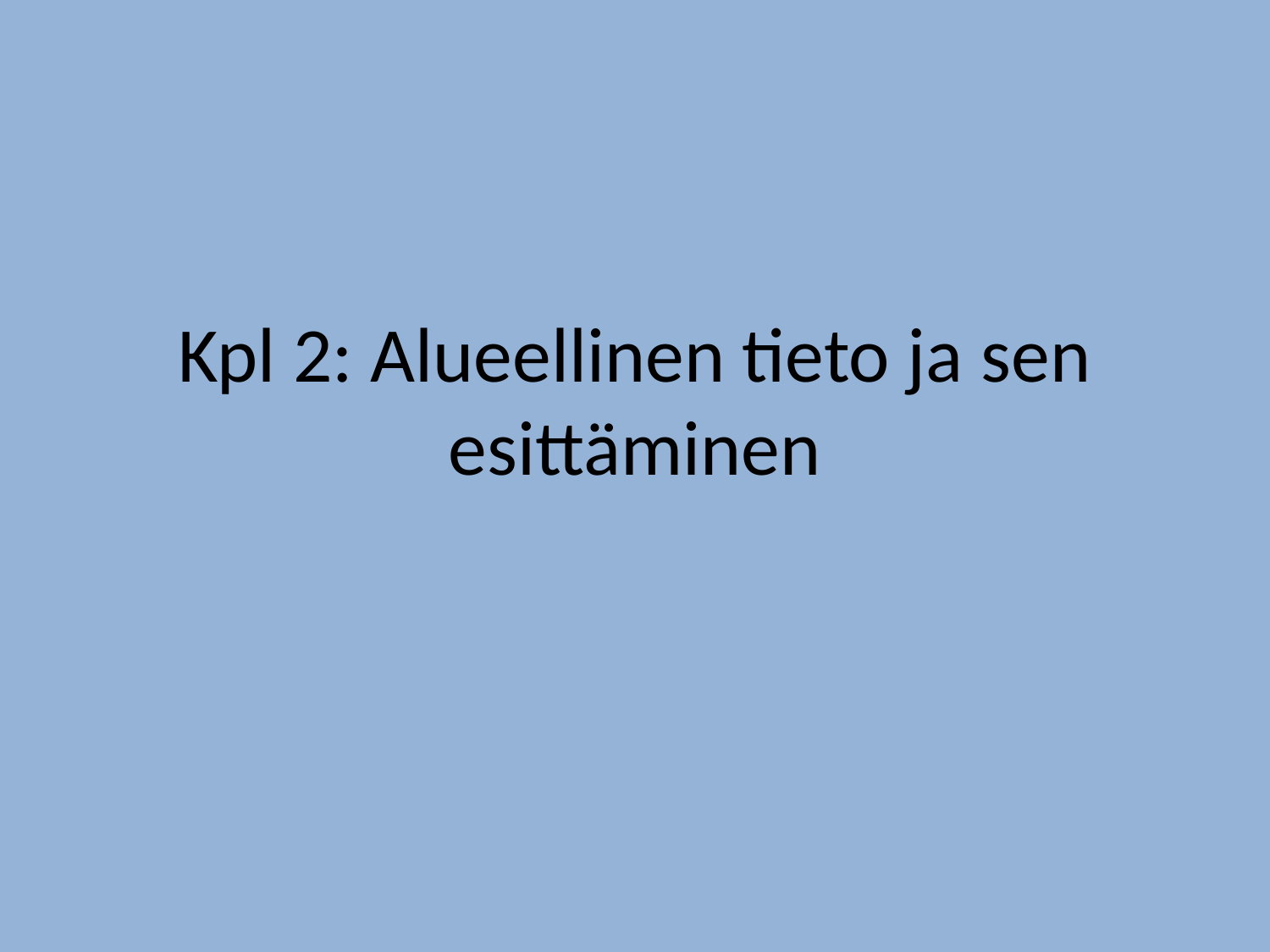

# Kpl 2: Alueellinen tieto ja sen esittäminen